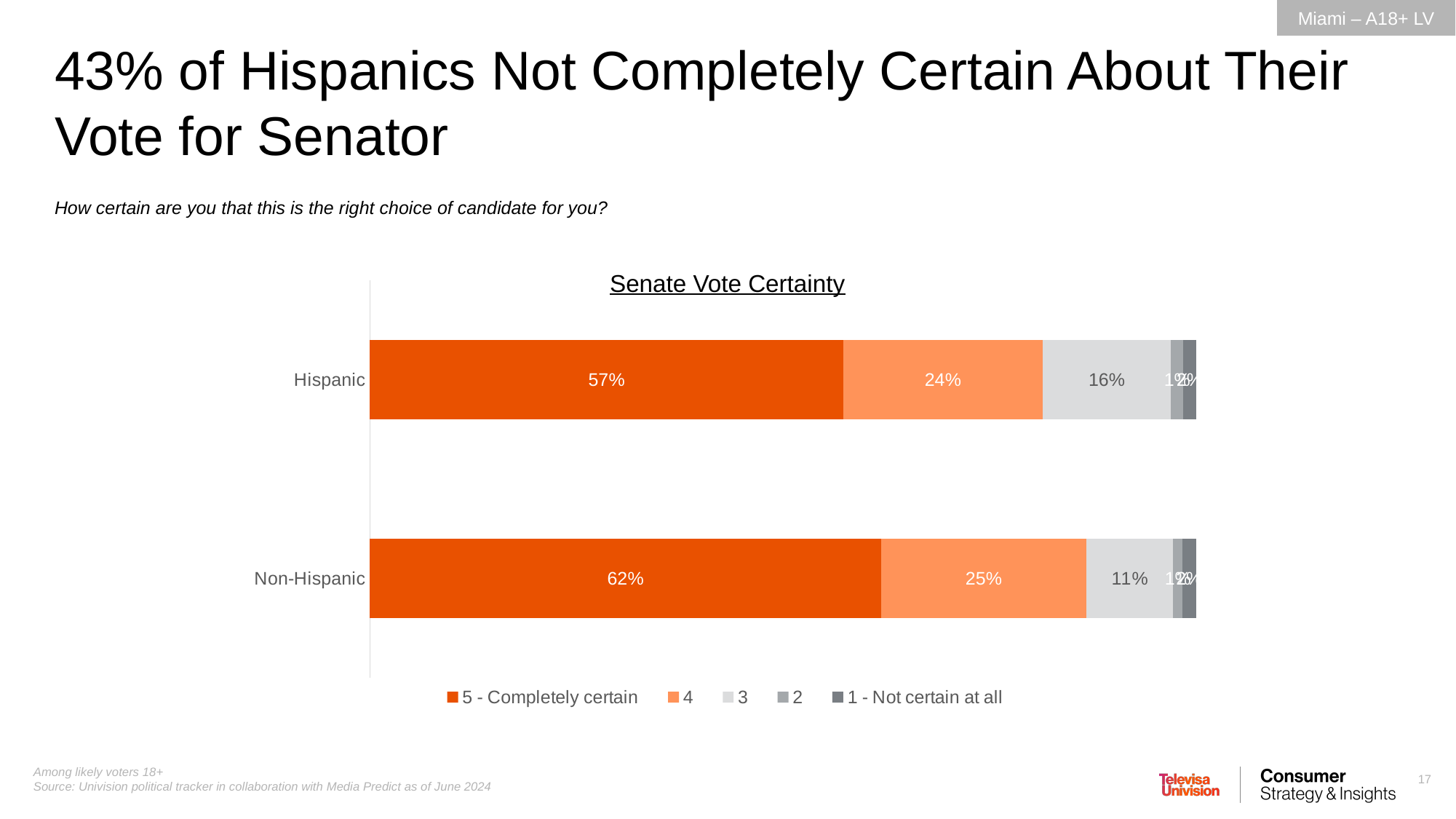

43% of Hispanics Not Completely Certain About Their Vote for Senator
How certain are you that this is the right choice of candidate for you?
Senate Vote Certainty

### Chart

| Category | 5 - Completely certain | 4 | 3 | 2 | 1 - Not certain at all |
|---|---|---|---|---|---|
| Hispanic | 0.5729005438132487 | 0.2414378901825307 | 0.1555016638183506 | 0.01470476945194436 | 0.01545513273392598 |
| Non-Hispanic | 0.6188119613898072 | 0.2482751452797194 | 0.105439056239693 | 0.01111405641146238 | 0.0163597806793168 |